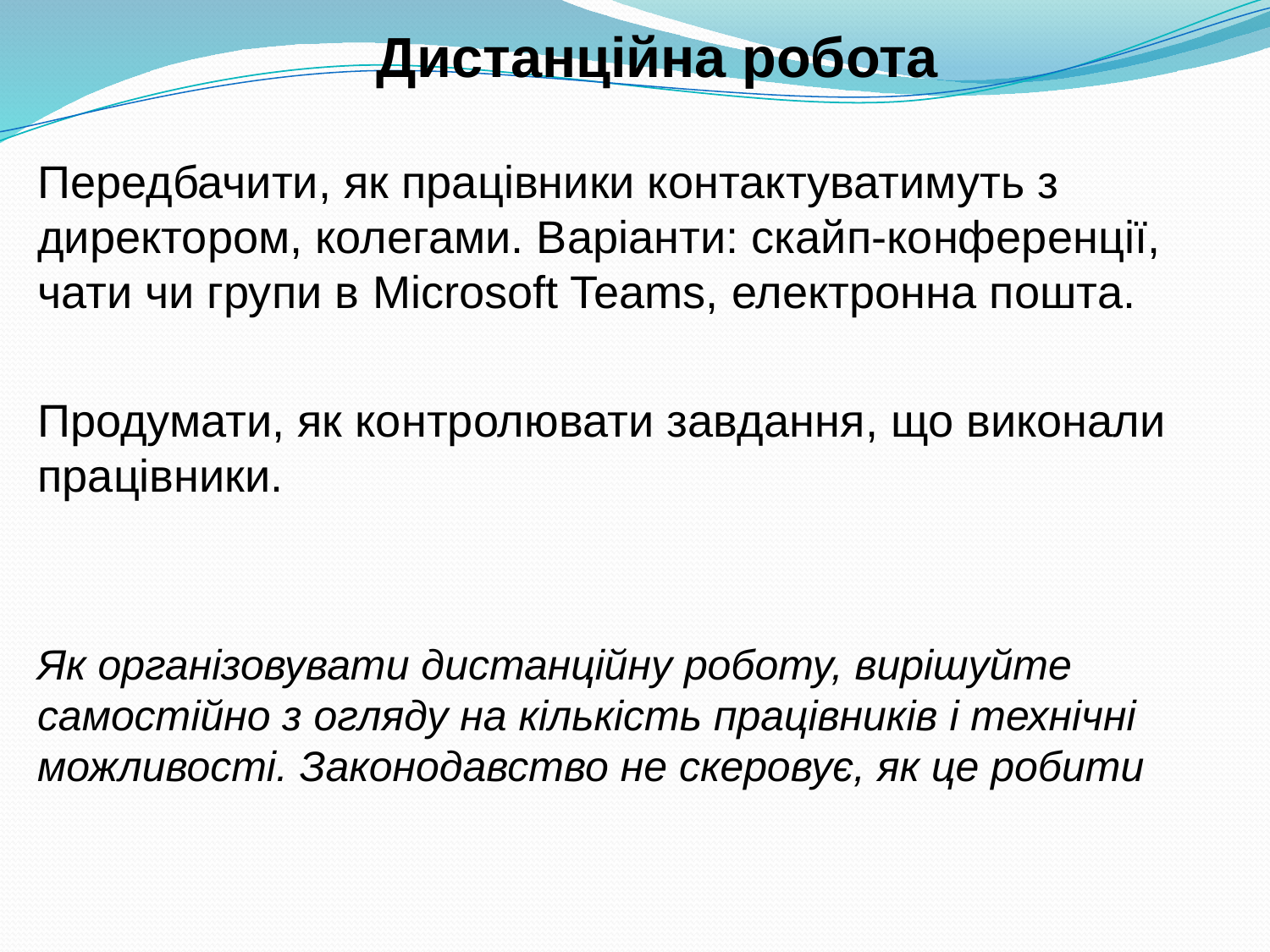

# Дистанційна робота
Передбачити, як працівники контактуватимуть з директором, колегами. Варіанти: скайп-конференції, чати чи групи в Microsoft Teams, електронна пошта.

Продумати, як контролювати завдання, що виконали працівники.

Як організовувати дистанційну роботу, вирішуйте самостійно з огляду на кількість працівників і технічні можливості. Законодавство не скеровує, як це робити